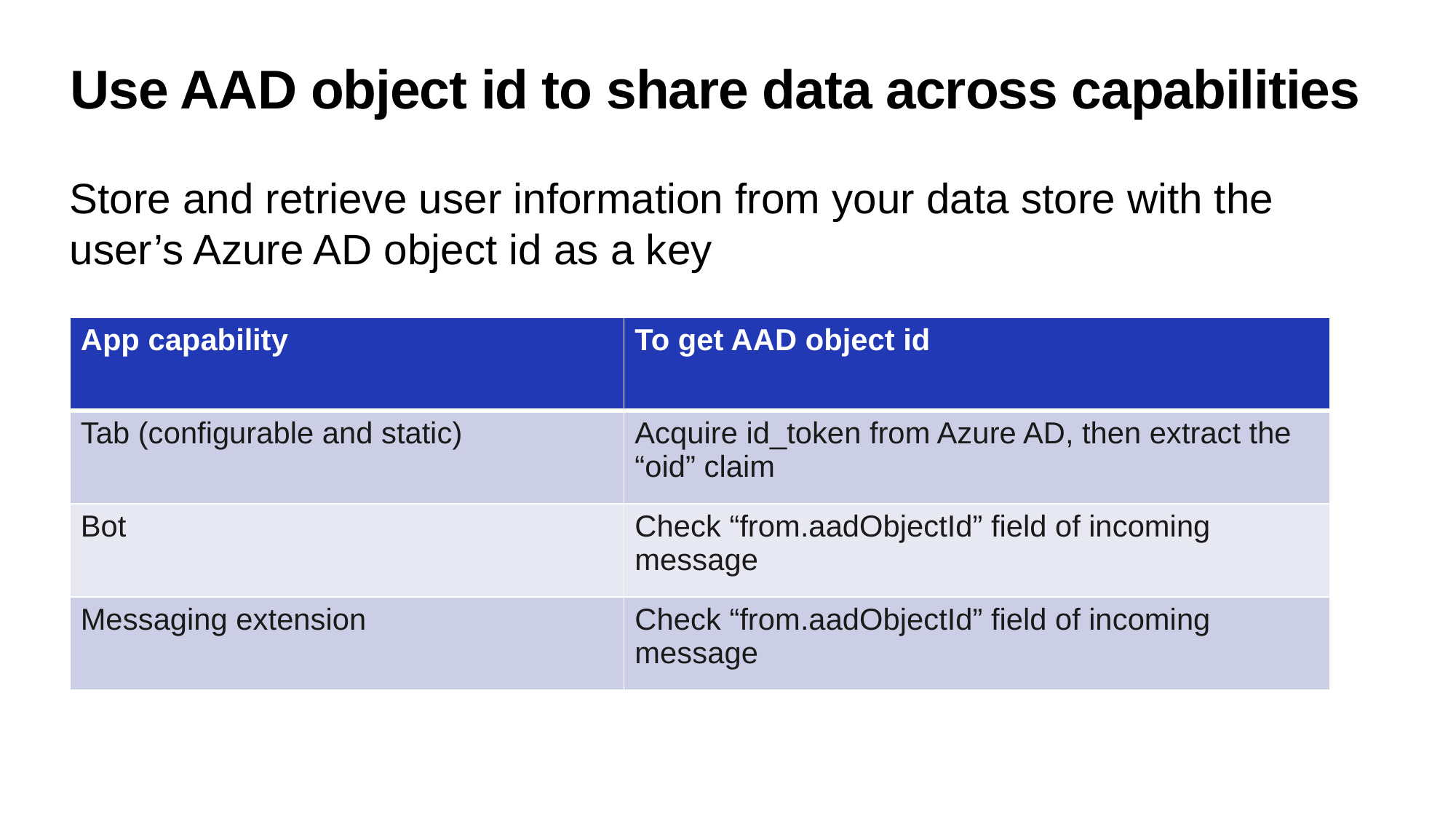

# Use AAD object id to share data across capabilities
Store and retrieve user information from your data store with the user’s Azure AD object id as a key

| App capability | To get AAD object id |
| --- | --- |
| Tab (configurable and static) | Acquire id\_token from Azure AD, then extract the “oid” claim |
| Bot | Check “from.aadObjectId” field of incoming message |
| Messaging extension | Check “from.aadObjectId” field of incoming message |